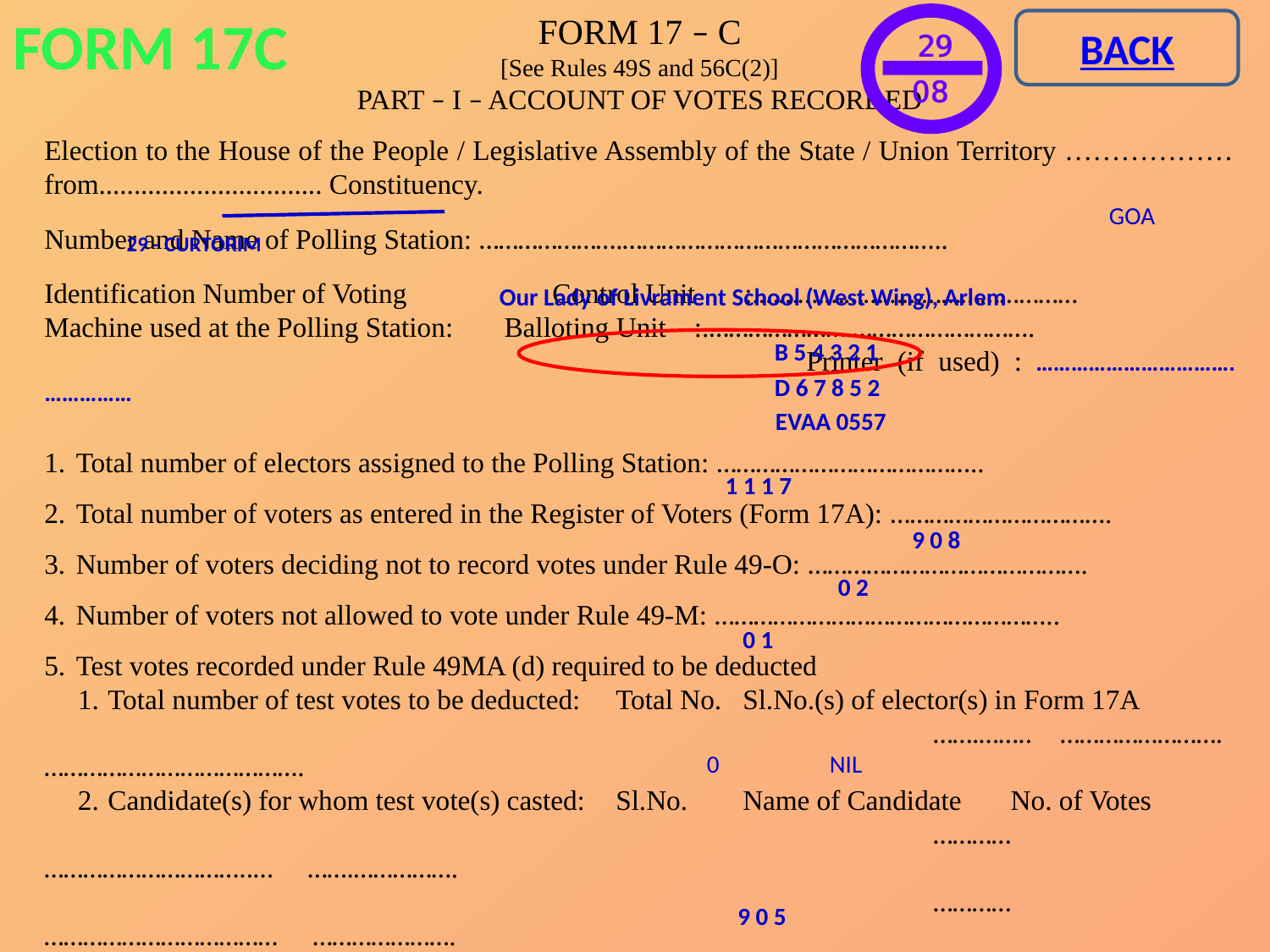

FORM 17C
BACK

29

08
FORM 17 – C
[See Rules 49S and 56C(2)]
PART – I – ACCOUNT OF VOTES RECORDED

Election to the House of the People / Legislative Assembly of the State / Union Territory ……………… from................................ Constituency.
Number and Name of Polling Station: ………………….…………………………………………..

Identification Number of Voting		Control Unit       :.……….…………………………………
Machine used at the Polling Station:	Balloting Unit    :.………………….……………………….
				Printer (if used) : …………………………….……………

Total number of electors assigned to the Polling Station: …………………………………..
Total number of voters as entered in the Register of Voters (Form 17A): …………………………….
Number of voters deciding not to record votes under Rule 49-O: …………………………………….
Number of voters not allowed to vote under Rule 49-M: ……………………………………………..
Test votes recorded under Rule 49MA (d) required to be deducted
Total number of test votes to be deducted:	Total No. 	Sl.No.(s) of elector(s) in Form 17A
					…….……..	…………………….………………………………….
Candidate(s) for whom test vote(s) casted:	Sl.No. 	Name of Candidate	  No. of Votes
					…………	…………………………..…     …….…………….
					…………	………………………………     ………………….
Total number of votes recorded as per voting machine:………………………………………………..
GOA
29 - CURTORIM
Our Lady of Livrament School (West Wing), Arlem

B 5 4 3 2 1

D 6 7 8 5 2
EVAA 0557
1 1 1 7
9 0 8
0 2
0 1
0
NIL
9 0 5